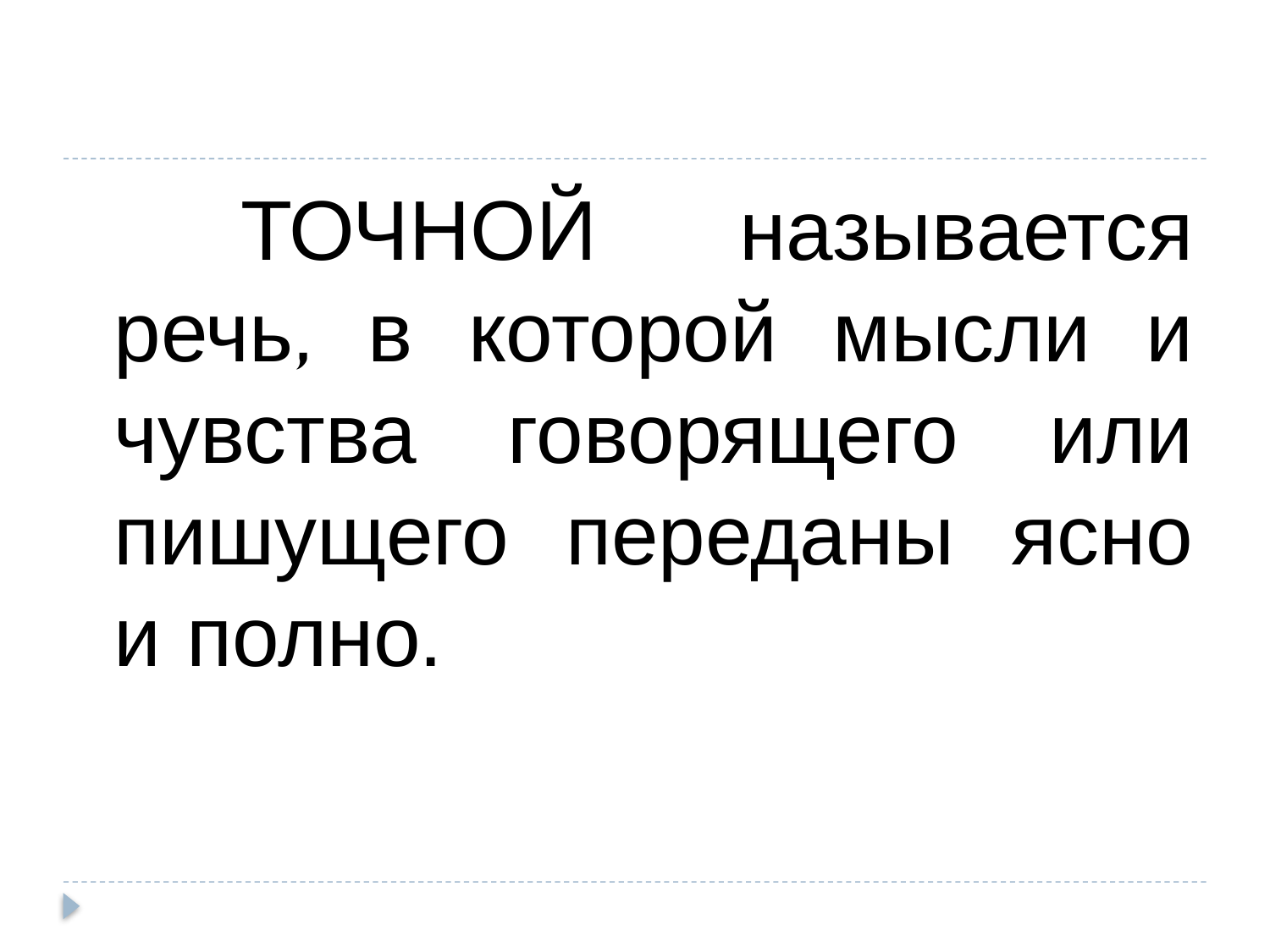

ТОЧНОЙ называется речь, в которой мысли и чувства говорящего или пишущего переданы ясно и полно.